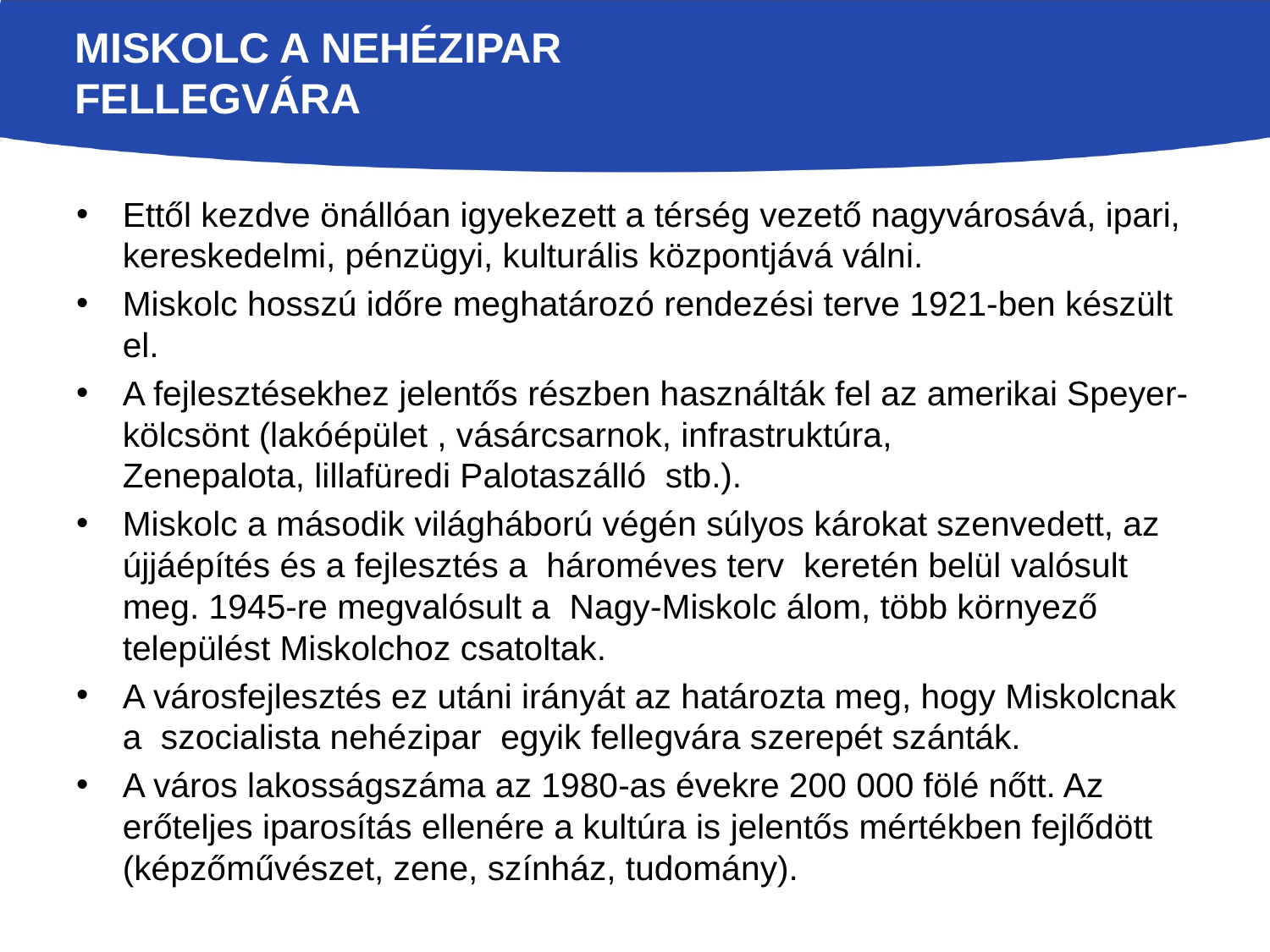

# Miskolc a nehézipar fellegvára
Ettől kezdve önállóan igyekezett a térség vezető nagyvárosává, ipari, kereskedelmi, pénzügyi, kulturális központjává válni.
Miskolc hosszú időre meghatározó rendezési terve 1921-ben készült el.
A fejlesztésekhez jelentős részben használták fel az amerikai Speyer-kölcsönt (lakóépület , vásárcsarnok, infrastruktúra,  Zenepalota, lillafüredi Palotaszálló  stb.).
Miskolc a második világháború végén súlyos károkat szenvedett, az újjáépítés és a fejlesztés a  hároméves terv  keretén belül valósult meg. 1945-re megvalósult a  Nagy-Miskolc álom, több környező települést Miskolchoz csatoltak.
A városfejlesztés ez utáni irányát az határozta meg, hogy Miskolcnak a  szocialista nehézipar  egyik fellegvára szerepét szánták.
A város lakosságszáma az 1980-as évekre 200 000 fölé nőtt. Az erőteljes iparosítás ellenére a kultúra is jelentős mértékben fejlődött (képzőművészet, zene, színház, tudomány).